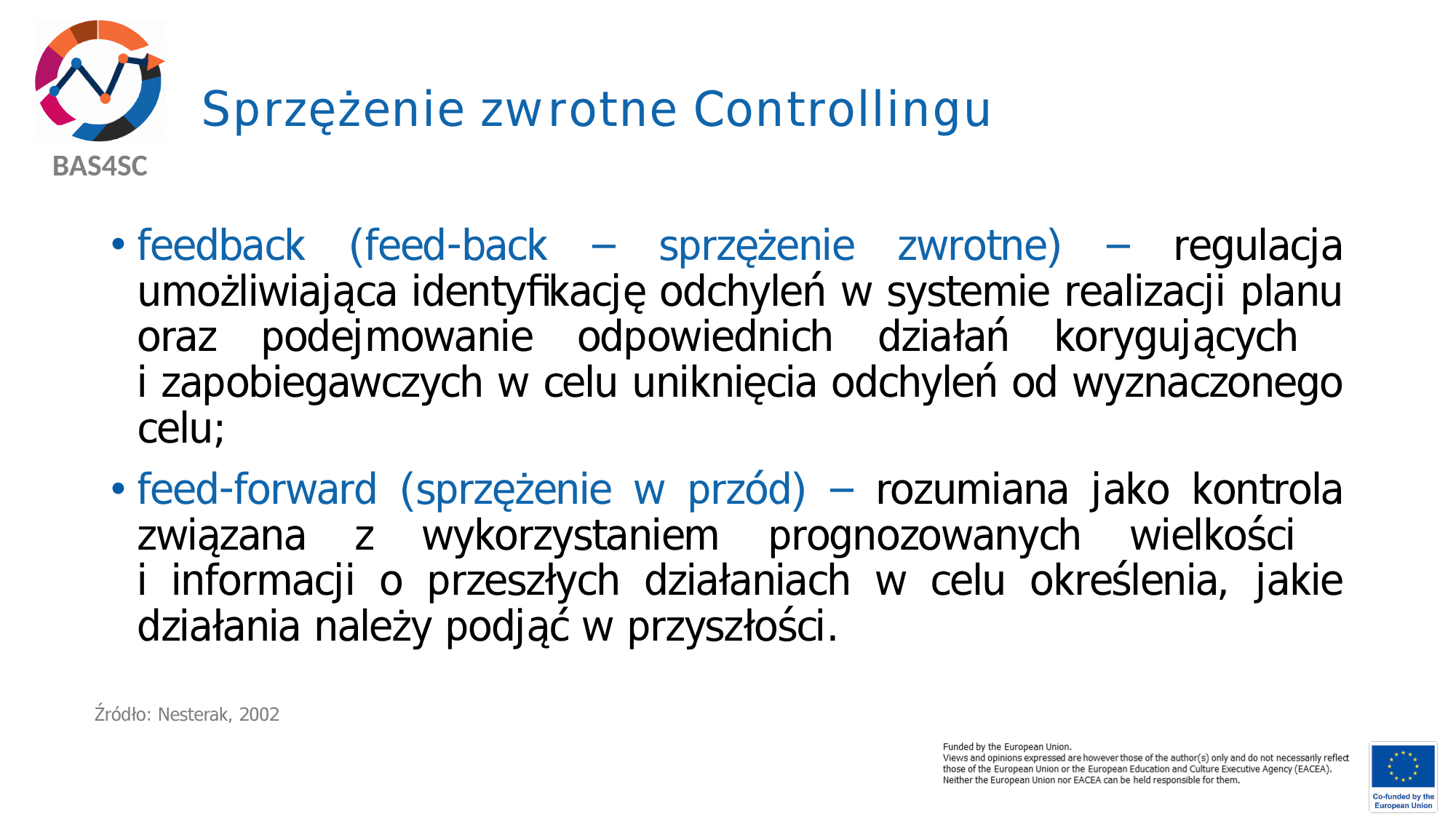

# Sprzężenie zwrotne Controllingu
feedback (feed-back – sprzężenie zwrotne) – regulacja umożliwiająca identyfikację odchyleń w systemie realizacji planu oraz podejmowanie odpowiednich działań korygujących
i zapobiegawczych w celu uniknięcia odchyleń od wyznaczonego celu;
feed-forward (sprzężenie w przód) – rozumiana jako kontrola związana z wykorzystaniem prognozowanych wielkości
i informacji o przeszłych działaniach w celu określenia, jakie działania należy podjąć w przyszłości.
Źródło: Nesterak, 2002